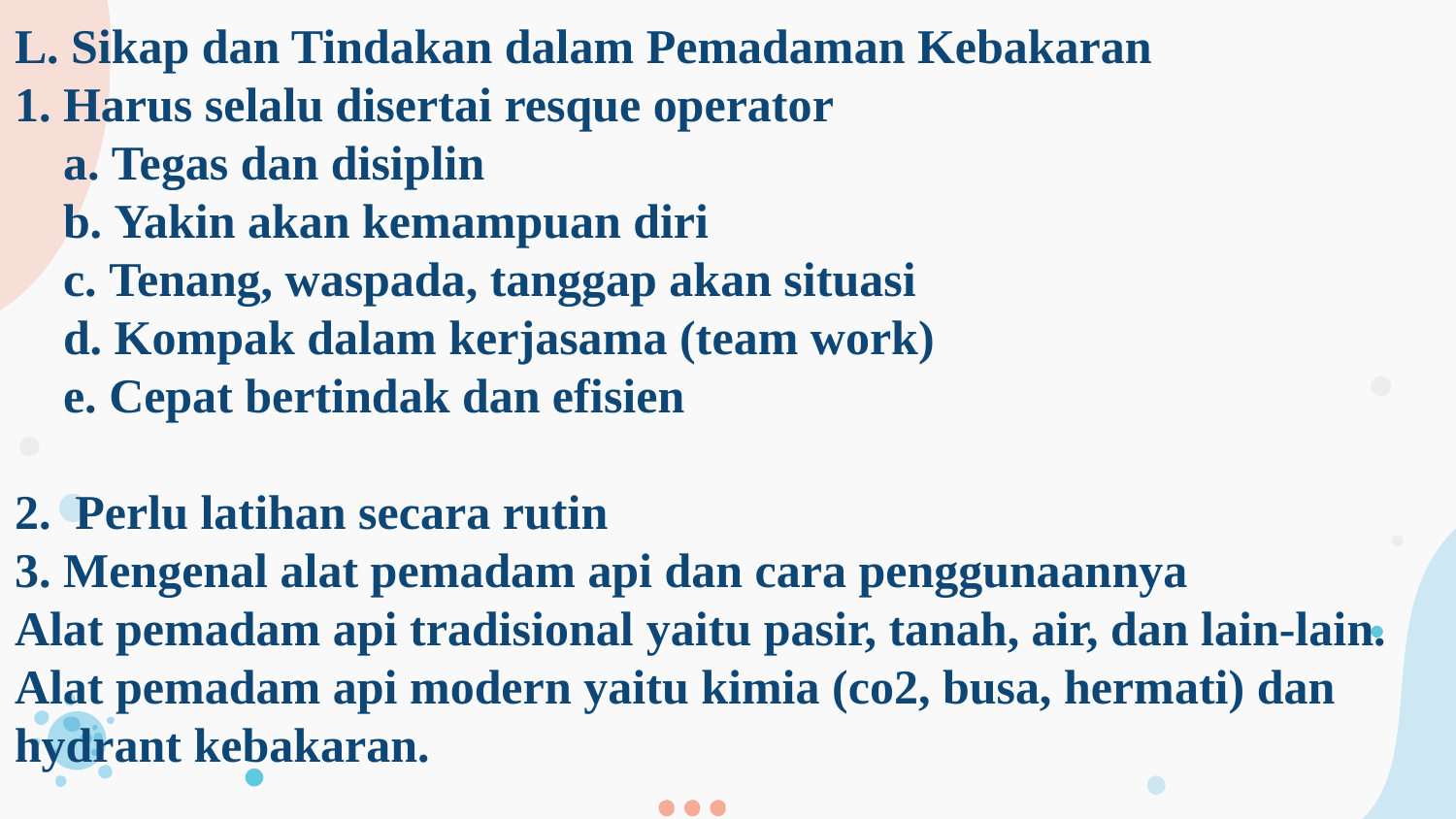

# L. Sikap dan Tindakan dalam Pemadaman Kebakaran 1. Harus selalu disertai resque operator a. Tegas dan disiplin b. Yakin akan kemampuan diri c. Tenang, waspada, tanggap akan situasi d. Kompak dalam kerjasama (team work) e. Cepat bertindak dan efisien   2.  Perlu latihan secara rutin 3. Mengenal alat pemadam api dan cara penggunaannya Alat pemadam api tradisional yaitu pasir, tanah, air, dan lain-lain. Alat pemadam api modern yaitu kimia (co2, busa, hermati) dan hydrant kebakaran.